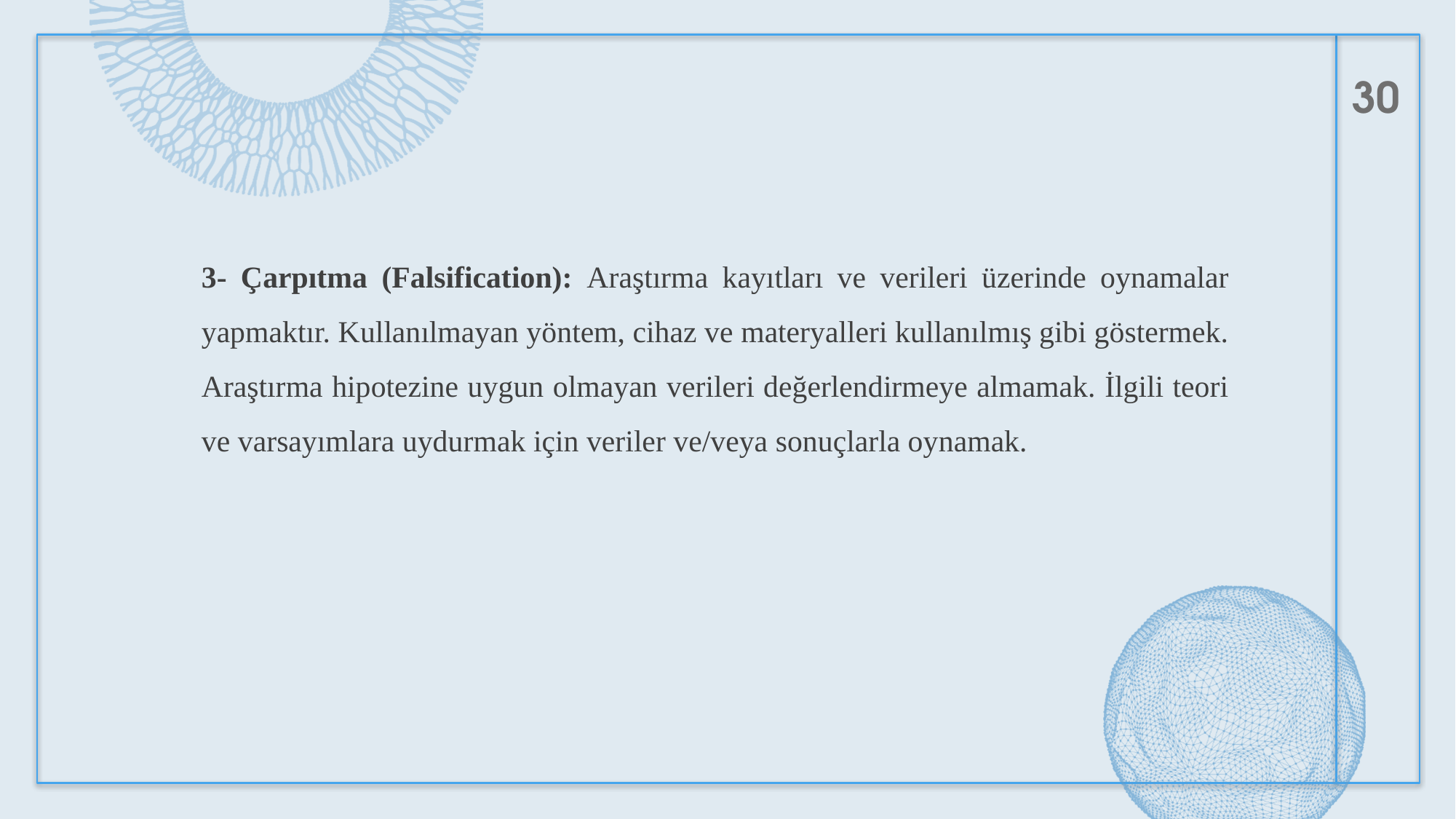

30
3- Çarpıtma (Falsification): Araştırma kayıtları ve verileri üzerinde oynamalar yapmaktır. Kullanılmayan yöntem, cihaz ve materyalleri kullanılmış gibi göstermek. Araştırma hipotezine uygun olmayan verileri değerlendirmeye almamak. İlgili teori ve varsayımlara uydurmak için veriler ve/veya sonuçlarla oynamak.